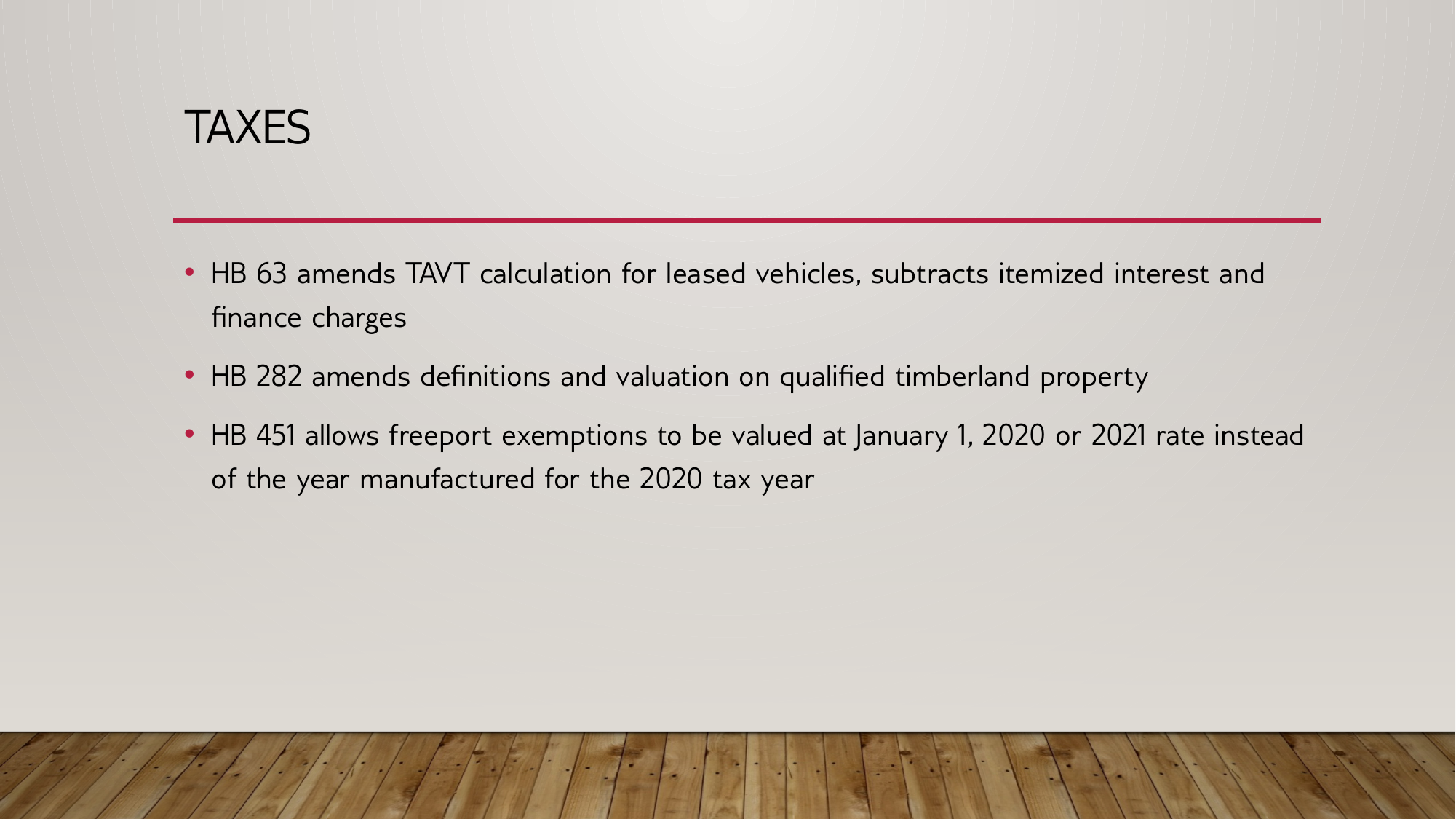

# Taxes
HB 63 amends TAVT calculation for leased vehicles, subtracts itemized interest and finance charges
HB 282 amends definitions and valuation on qualified timberland property
HB 451 allows freeport exemptions to be valued at January 1, 2020 or 2021 rate instead of the year manufactured for the 2020 tax year